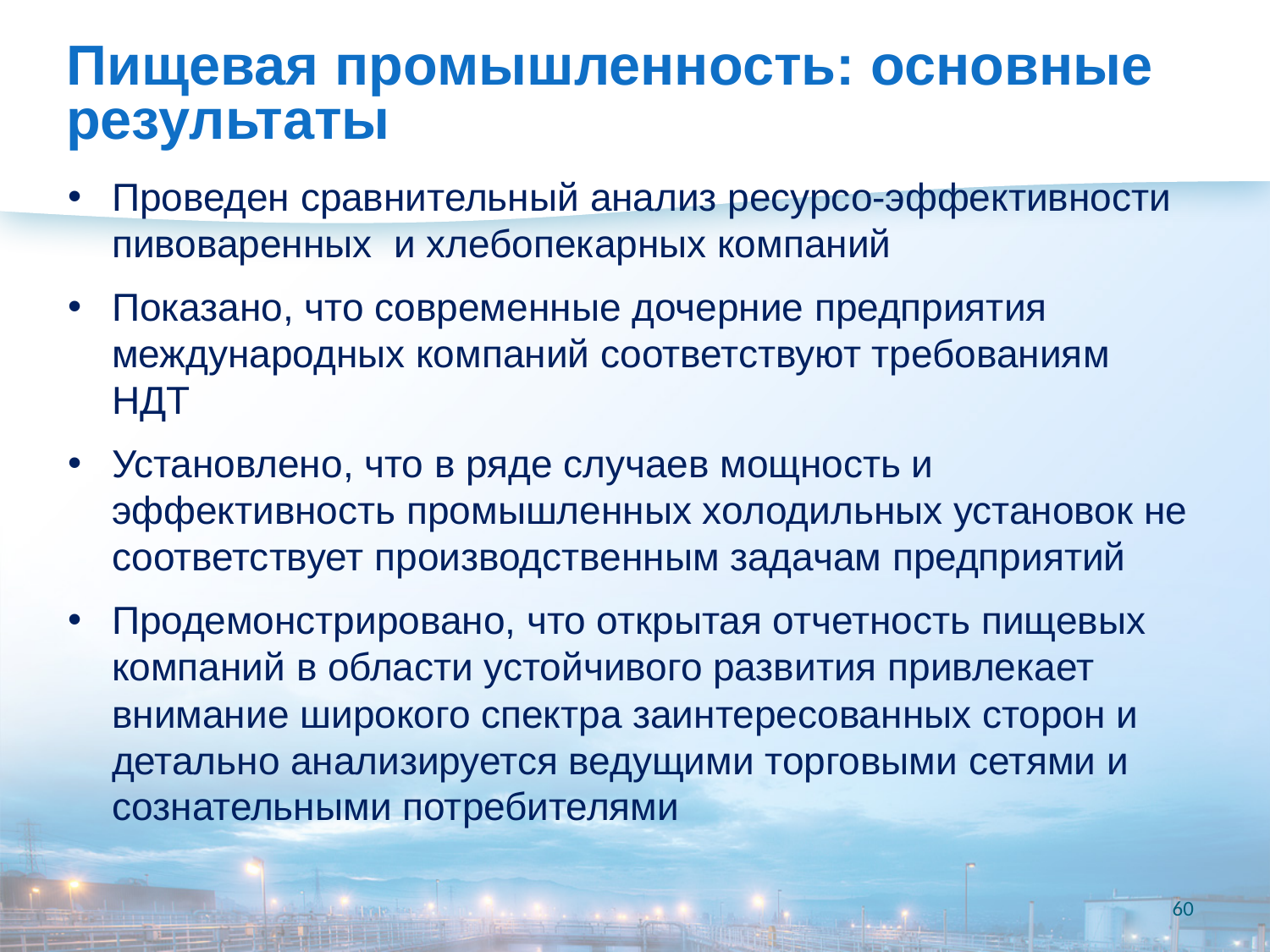

# Пищевая промышленность: основные результаты
Проведен сравнительный анализ ресурсо-эффективности  пивоваренных  и хлебопекарных компаний
Показано, что современные дочерние предприятия международных компаний соответствуют требованиям НДТ
Установлено, что в ряде случаев мощность и эффективность промышленных холодильных установок не соответствует производственным задачам предприятий
Продемонстрировано, что открытая отчетность пищевых компаний в области устойчивого развития привлекает внимание широкого спектра заинтересованных сторон и детально анализируется ведущими торговыми сетями и сознательными потребителями

60